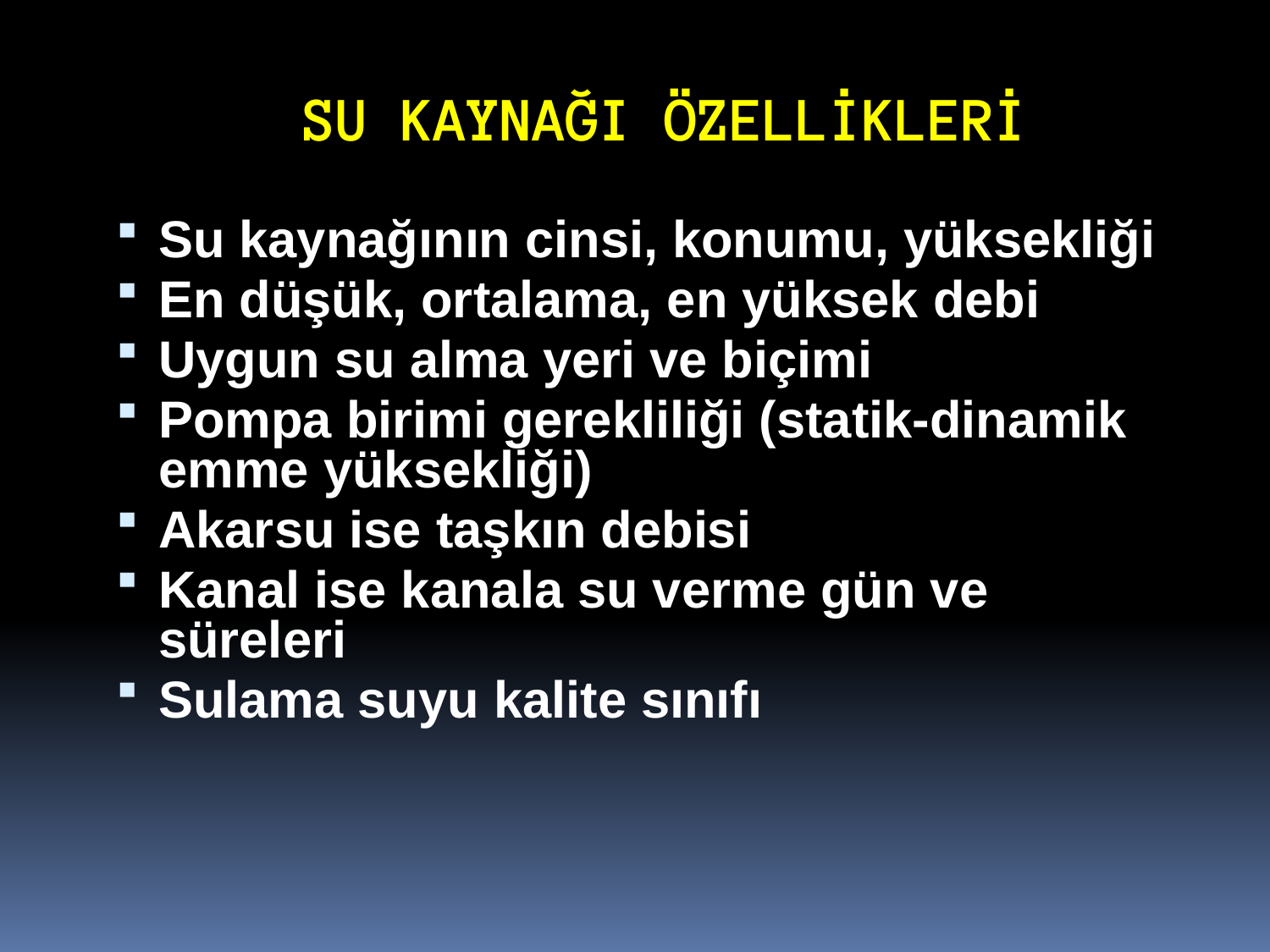

# SU KAYNAĞI ÖZELLİKLERİ
Su kaynağının cinsi, konumu, yüksekliği
En düşük, ortalama, en yüksek debi
Uygun su alma yeri ve biçimi
Pompa birimi gerekliliği (statik-dinamik emme yüksekliği)
Akarsu ise taşkın debisi
Kanal ise kanala su verme gün ve süreleri
Sulama suyu kalite sınıfı